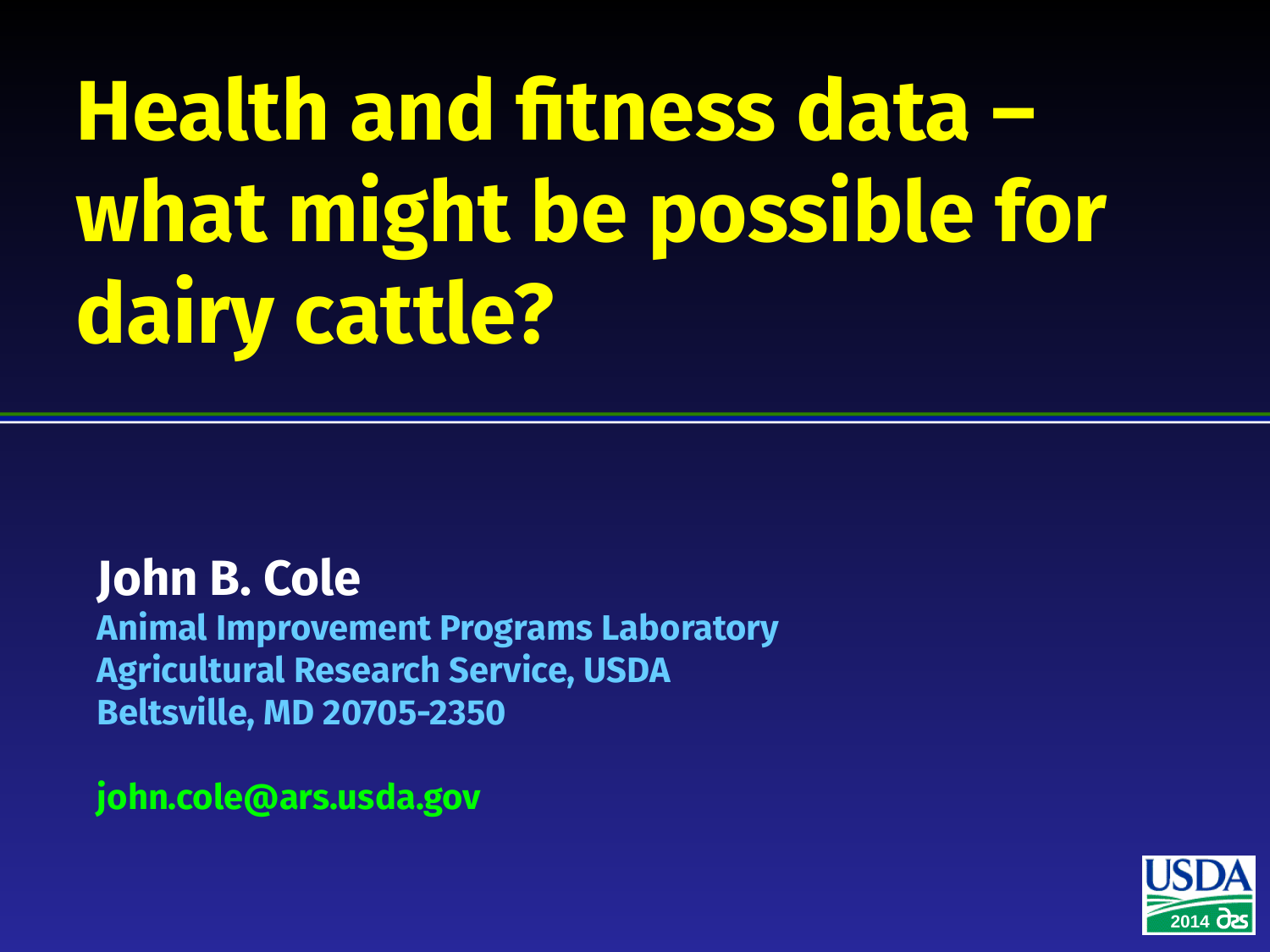

# Health and fitness data – what might be possible for dairy cattle?